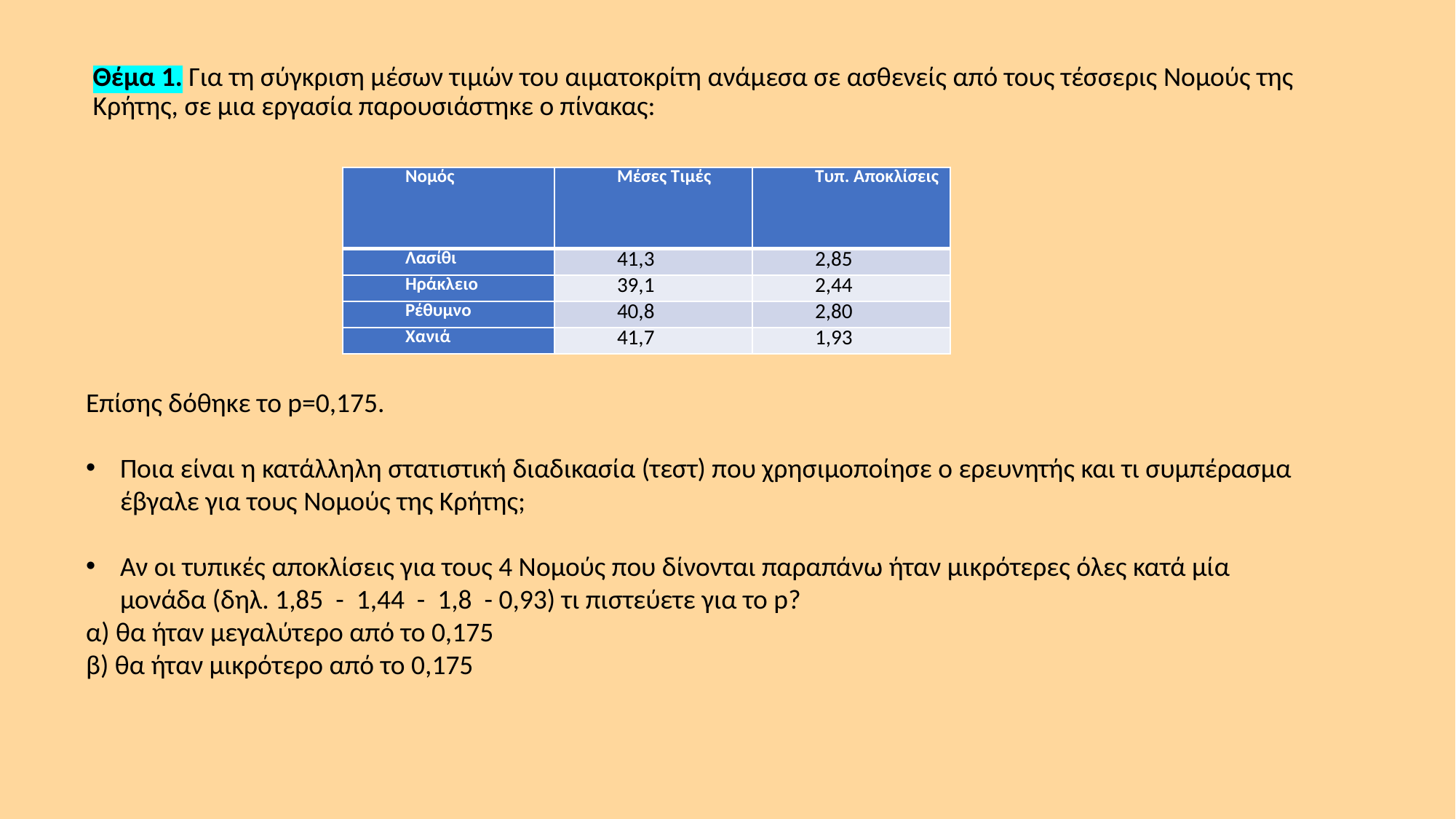

Θέμα 1. Για τη σύγκριση μέσων τιμών του αιματοκρίτη ανάμεσα σε ασθενείς από τους τέσσερις Νομούς της Κρήτης, σε μια εργασία παρουσιάστηκε ο πίνακας:

| Νομός | Μέσες Τιμές | Τυπ. Αποκλίσεις |
| --- | --- | --- |
| Λασίθι | 41,3 | 2,85 |
| Ηράκλειο | 39,1 | 2,44 |
| Ρέθυμνο | 40,8 | 2,80 |
| Χανιά | 41,7 | 1,93 |
Επίσης δόθηκε το p=0,175.

Ποια είναι η κατάλληλη στατιστική διαδικασία (τεστ) που χρησιμοποίησε ο ερευνητής και τι συμπέρασμα έβγαλε για τους Νομούς της Κρήτης;

Αν οι τυπικές αποκλίσεις για τους 4 Νομούς που δίνονται παραπάνω ήταν μικρότερες όλες κατά μία μονάδα (δηλ. 1,85  -  1,44  -  1,8  - 0,93) τι πιστεύετε για το p?
α) θα ήταν μεγαλύτερο από το 0,175
β) θα ήταν μικρότερο από το 0,175